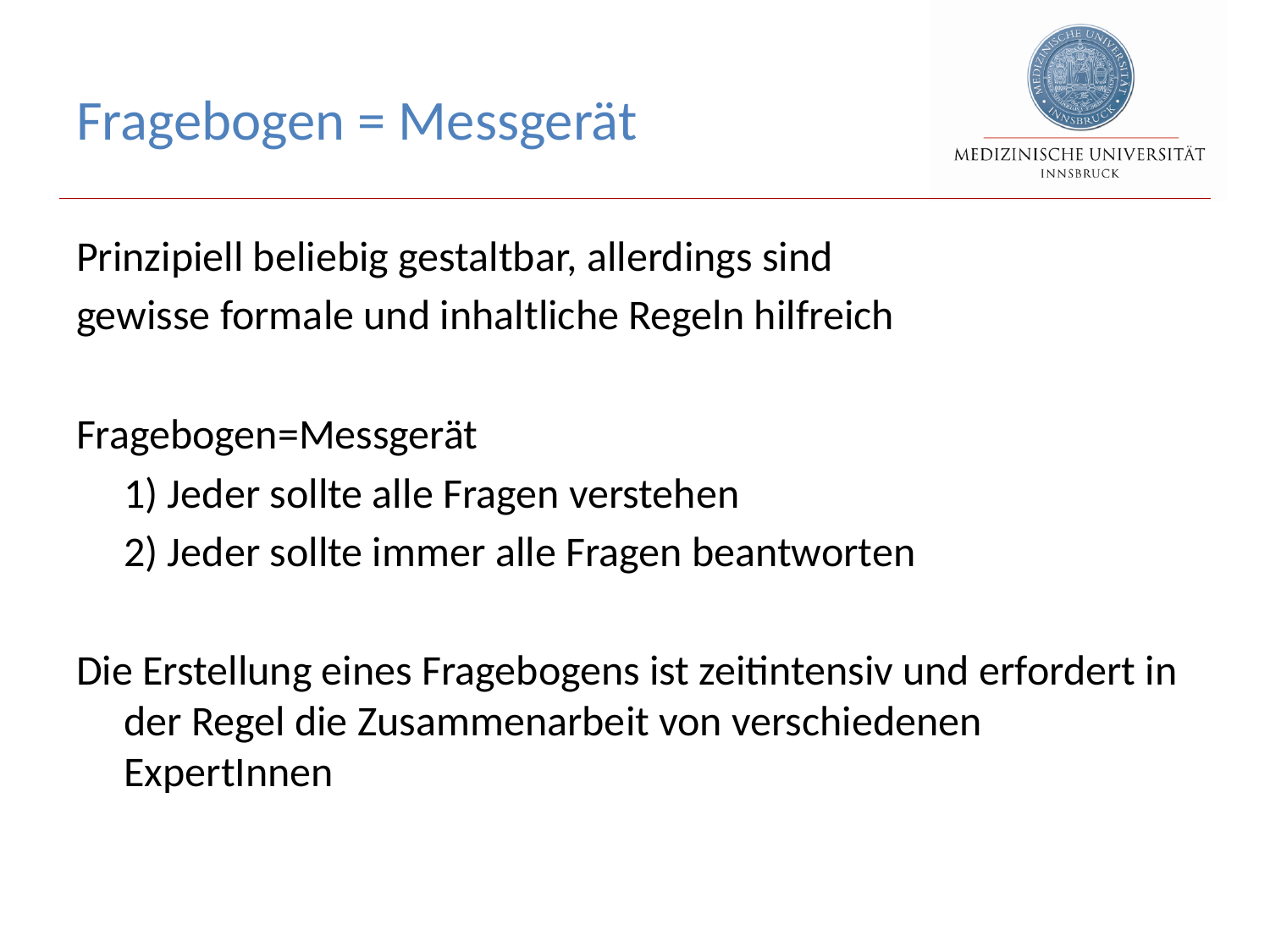

# Fragebogen = Messgerät
Prinzipiell beliebig gestaltbar, allerdings sind
gewisse formale und inhaltliche Regeln hilfreich

Fragebogen=Messgerät
     1) Jeder sollte alle Fragen verstehen
	2) Jeder sollte immer alle Fragen beantworten

Die Erstellung eines Fragebogens ist zeitintensiv und erfordert in der Regel die Zusammenarbeit von verschiedenen ExpertInnen